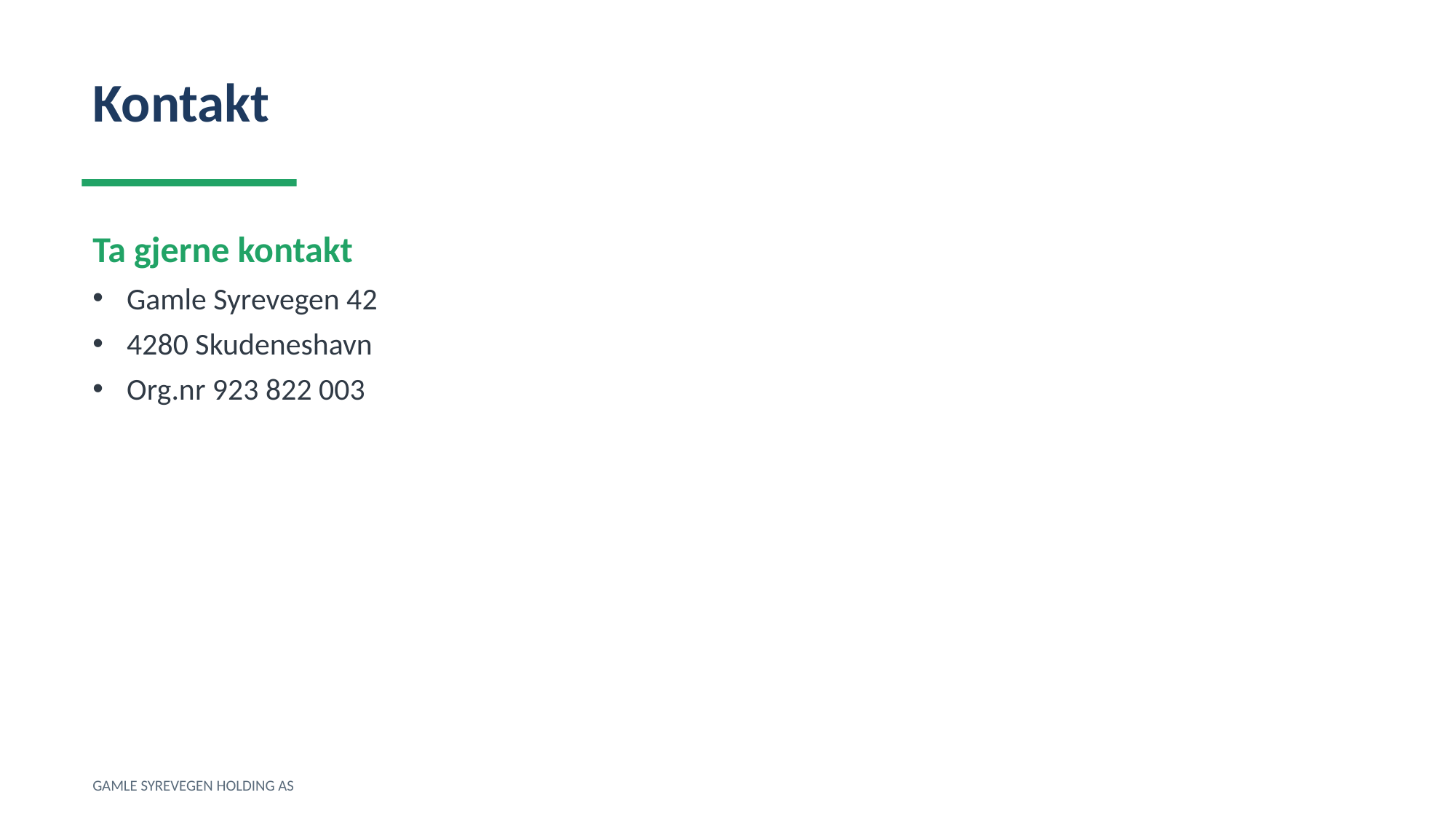

Kontakt

Ta gjerne kontakt
Gamle Syrevegen 42
4280 Skudeneshavn
Org.nr 923 822 003
GAMLE SYREVEGEN HOLDING AS